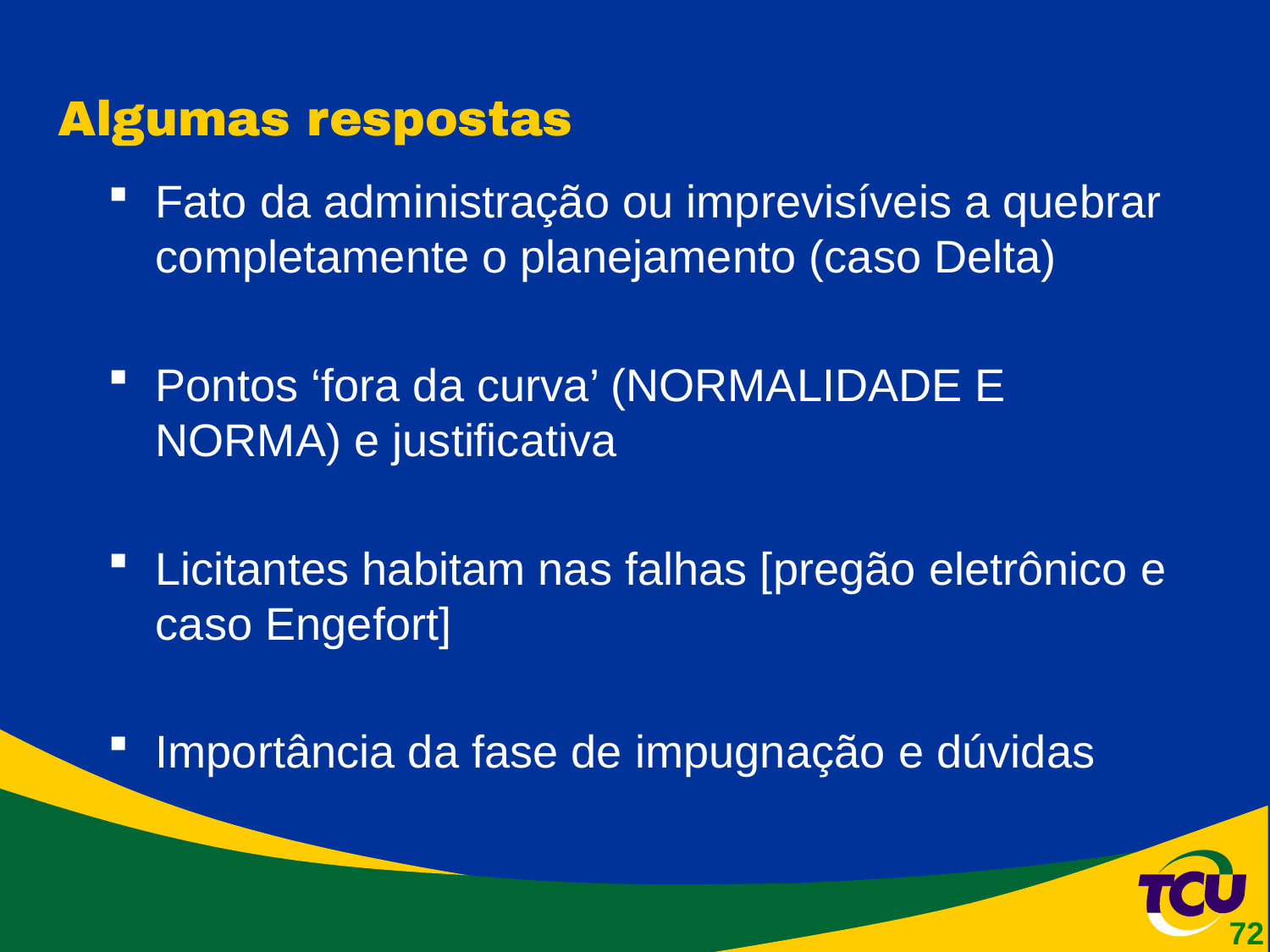

# Algumas respostas
Fato da administração ou imprevisíveis a quebrar completamente o planejamento (caso Delta)

Pontos ‘fora da curva’ (NORMALIDADE E NORMA) e justificativa

Licitantes habitam nas falhas [pregão eletrônico e caso Engefort]

Importância da fase de impugnação e dúvidas
72